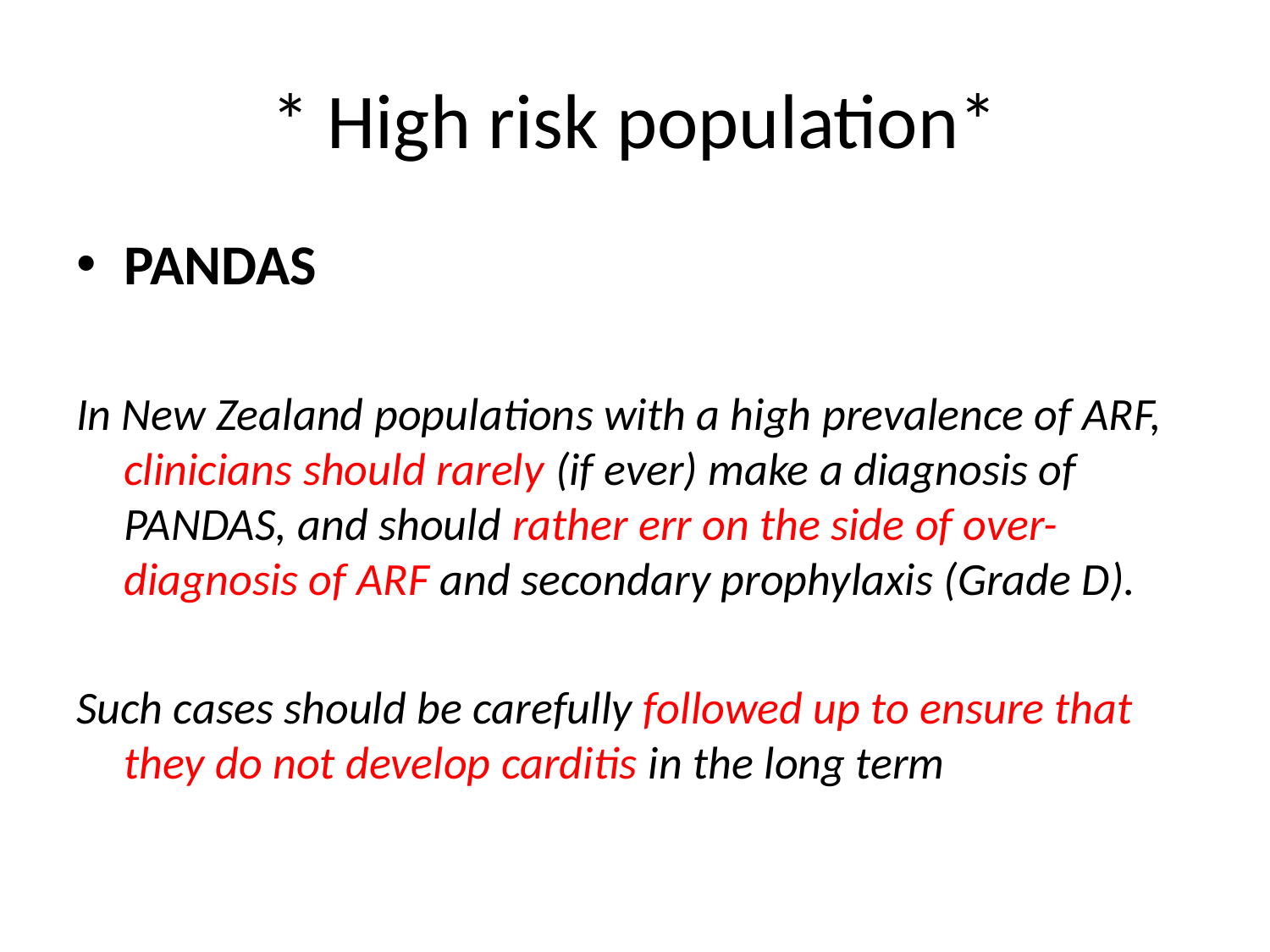

# * High risk population*
PANDAS

In New Zealand populations with a high prevalence of ARF, clinicians should rarely (if ever) make a diagnosis of PANDAS, and should rather err on the side of over-diagnosis of ARF and secondary prophylaxis (Grade D).

Such cases should be carefully followed up to ensure that they do not develop carditis in the long term